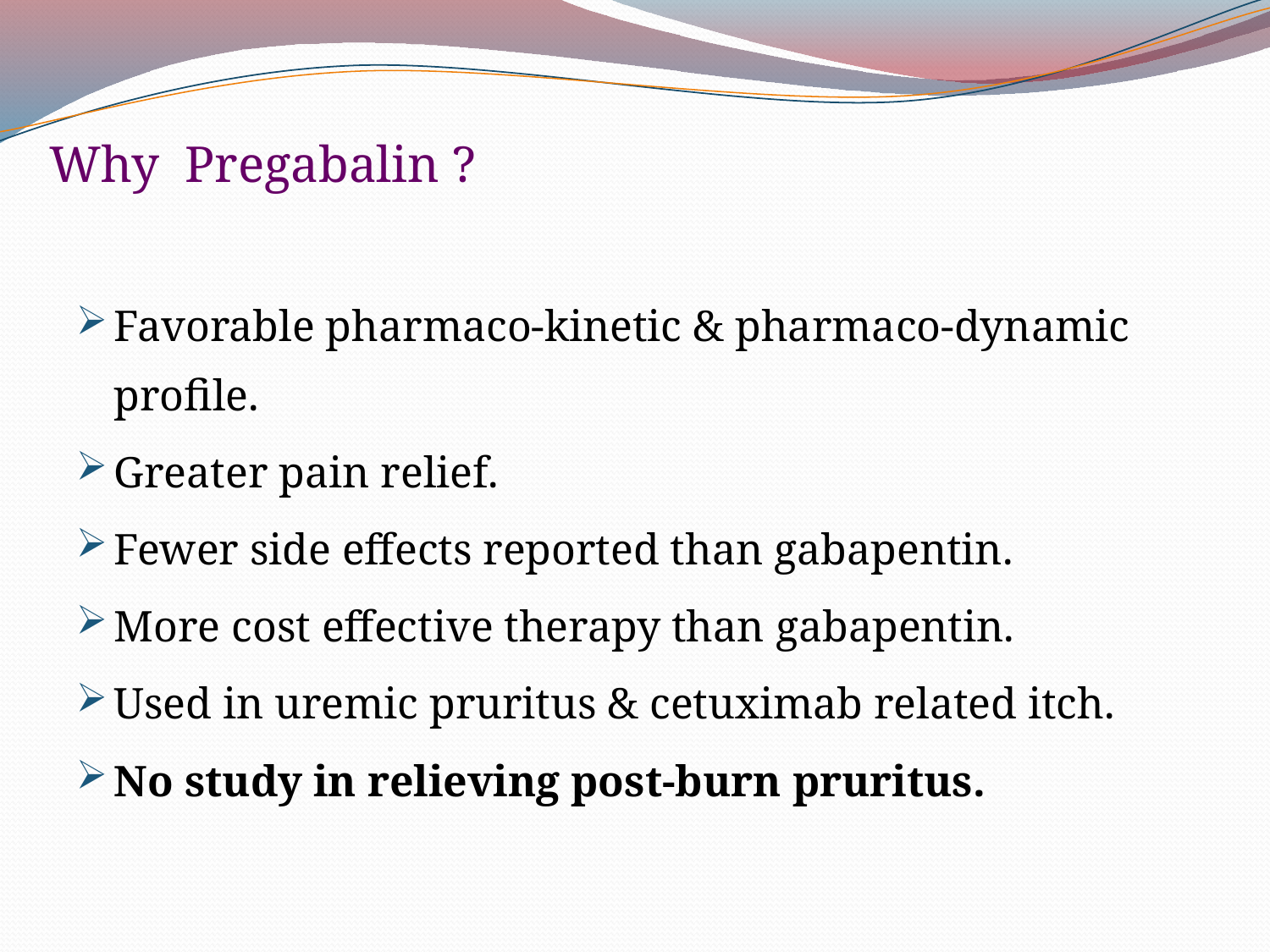

Why  Pregabalin ?
Favorable pharmaco-kinetic & pharmaco-dynamic profile.
Greater pain relief.
Fewer side effects reported than gabapentin.
More cost effective therapy than gabapentin.
Used in uremic pruritus & cetuximab related itch.
No study in relieving post-burn pruritus.